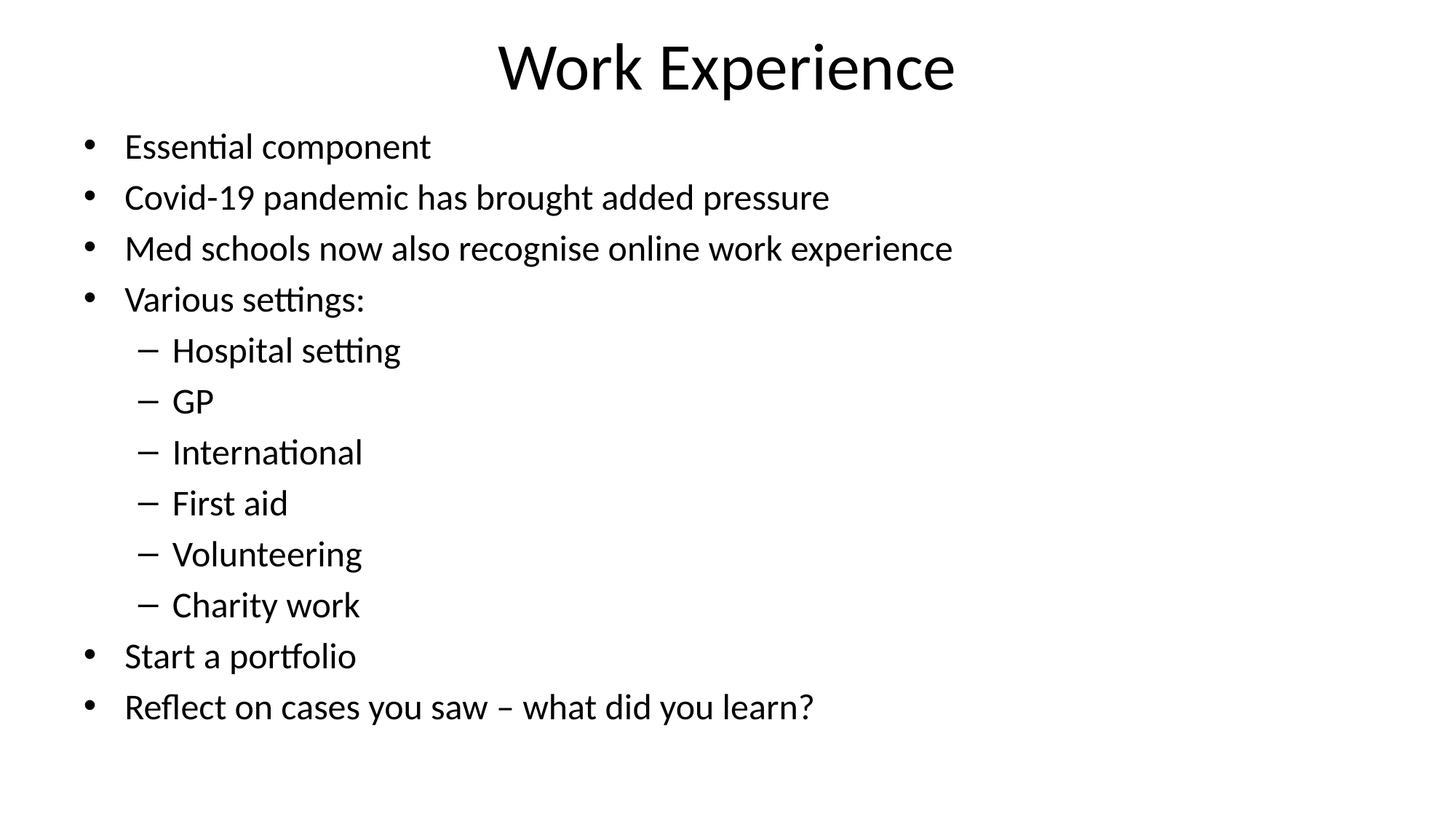

# Work Experience
Essential component
Covid-19 pandemic has brought added pressure
Med schools now also recognise online work experience
Various settings:
Hospital setting
GP
International
First aid
Volunteering
Charity work
Start a portfolio
Reflect on cases you saw – what did you learn?